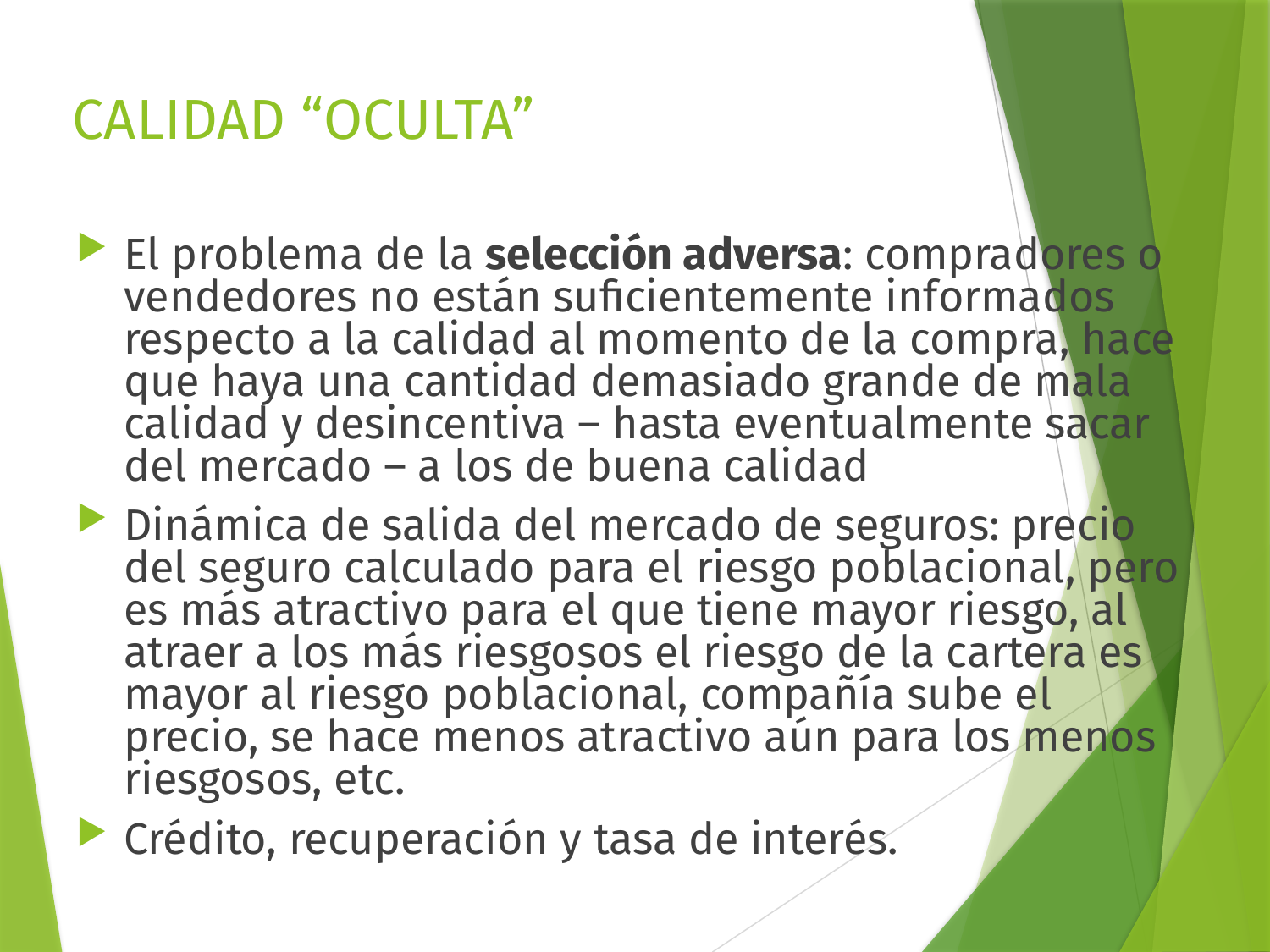

# CALIDAD “OCULTA”

El problema de la selección adversa: compradores o vendedores no están suficientemente informados respecto a la calidad al momento de la compra, hace que haya una cantidad demasiado grande de mala calidad y desincentiva – hasta eventualmente sacar del mercado – a los de buena calidad
Dinámica de salida del mercado de seguros: precio del seguro calculado para el riesgo poblacional, pero es más atractivo para el que tiene mayor riesgo, al atraer a los más riesgosos el riesgo de la cartera es mayor al riesgo poblacional, compañía sube el precio, se hace menos atractivo aún para los menos riesgosos, etc.
Crédito, recuperación y tasa de interés.